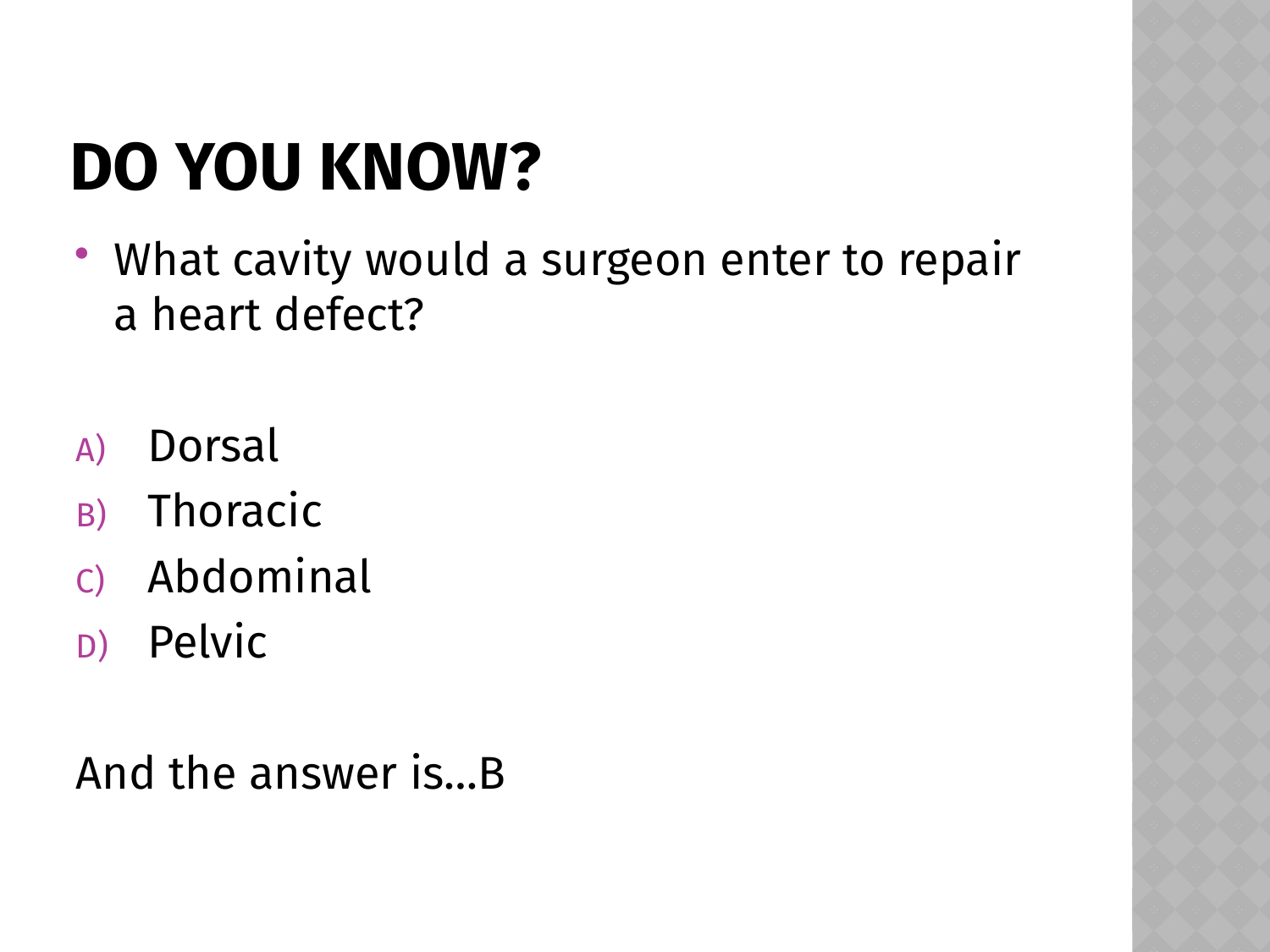

# Do you know?
What cavity would a surgeon enter to repair a heart defect?

Dorsal
Thoracic
Abdominal
Pelvic

And the answer is…B